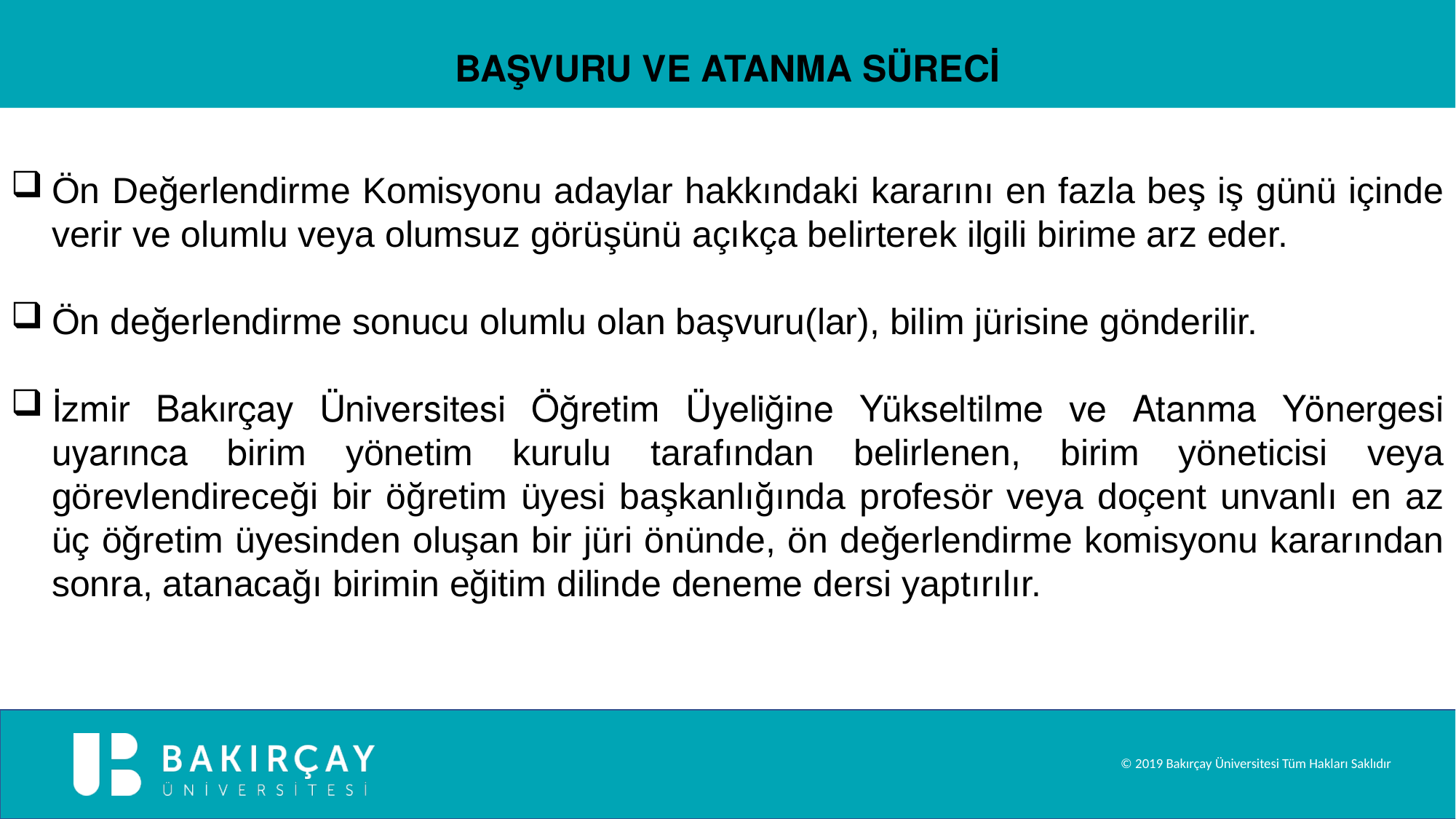

BAŞVURU VE ATANMA SÜRECİ
Ön Değerlendirme Komisyonu adaylar hakkındaki kararını en fazla beş iş günü içinde verir ve olumlu veya olumsuz görüşünü açıkça belirterek ilgili birime arz eder.

Ön değerlendirme sonucu olumlu olan başvuru(lar), bilim jürisine gönderilir.

İzmir Bakırçay Üniversitesi Öğretim Üyeliğine Yükseltilme ve Atanma Yönergesi uyarınca birim yönetim kurulu tarafından belirlenen, birim yöneticisi veya görevlendireceği bir öğretim üyesi başkanlığında profesör veya doçent unvanlı en az üç öğretim üyesinden oluşan bir jüri önünde, ön değerlendirme komisyonu kararından sonra, atanacağı birimin eğitim dilinde deneme dersi yaptırılır.